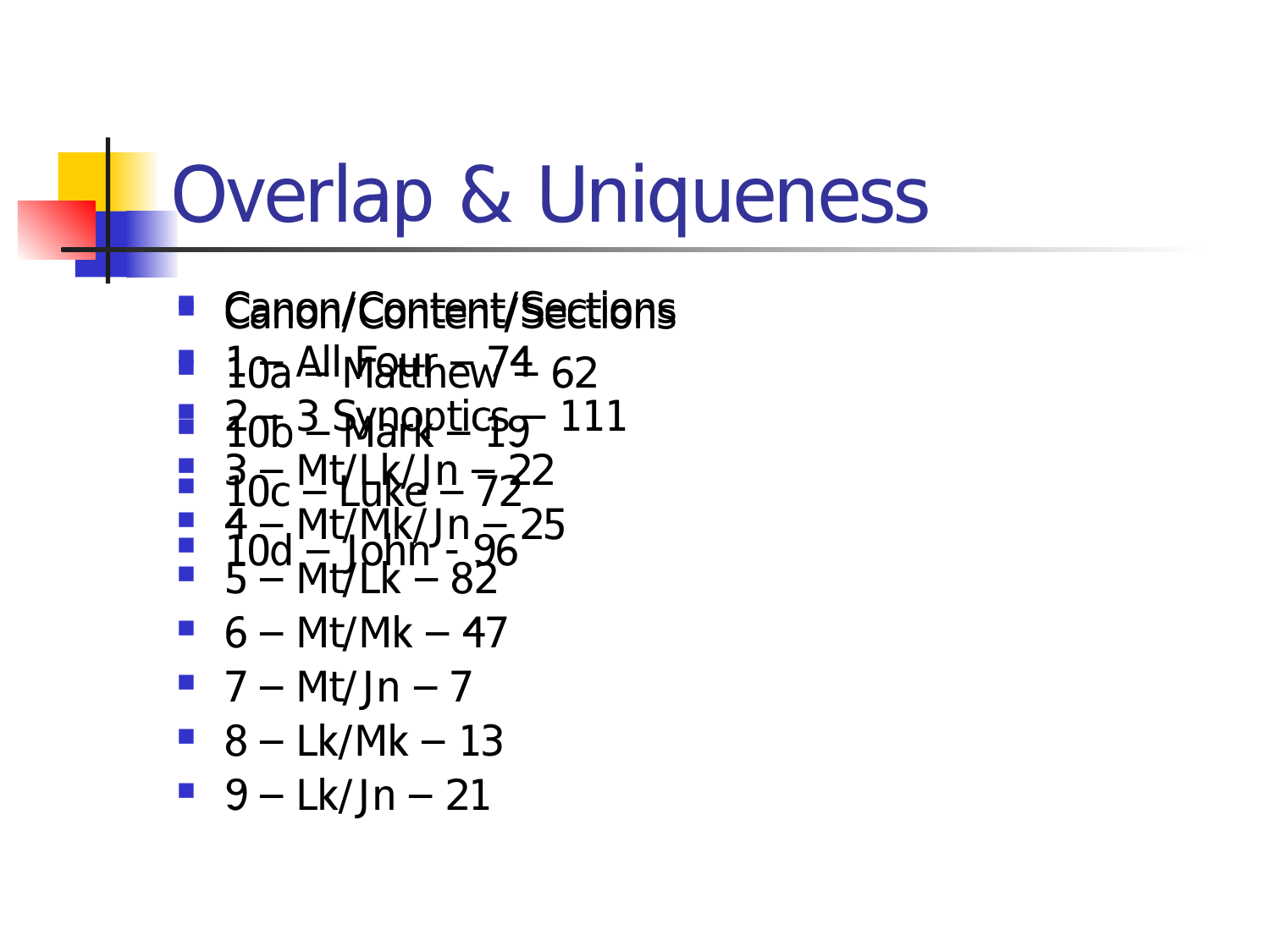

# Overlap & Uniqueness
Canon/Content/Sections
1 – All Four – 74
2 – 3 Synoptics – 111
3 – Mt/Lk/Jn – 22
4 – Mt/Mk/Jn – 25
5 – Mt/Lk – 82
6 – Mt/Mk – 47
7 – Mt/Jn – 7
8 – Lk/Mk – 13
9 – Lk/Jn – 21
Canon/Content/Sections
10a – Matthew – 62
10b – Mark – 19
10c – Luke – 72
10d – John - 96